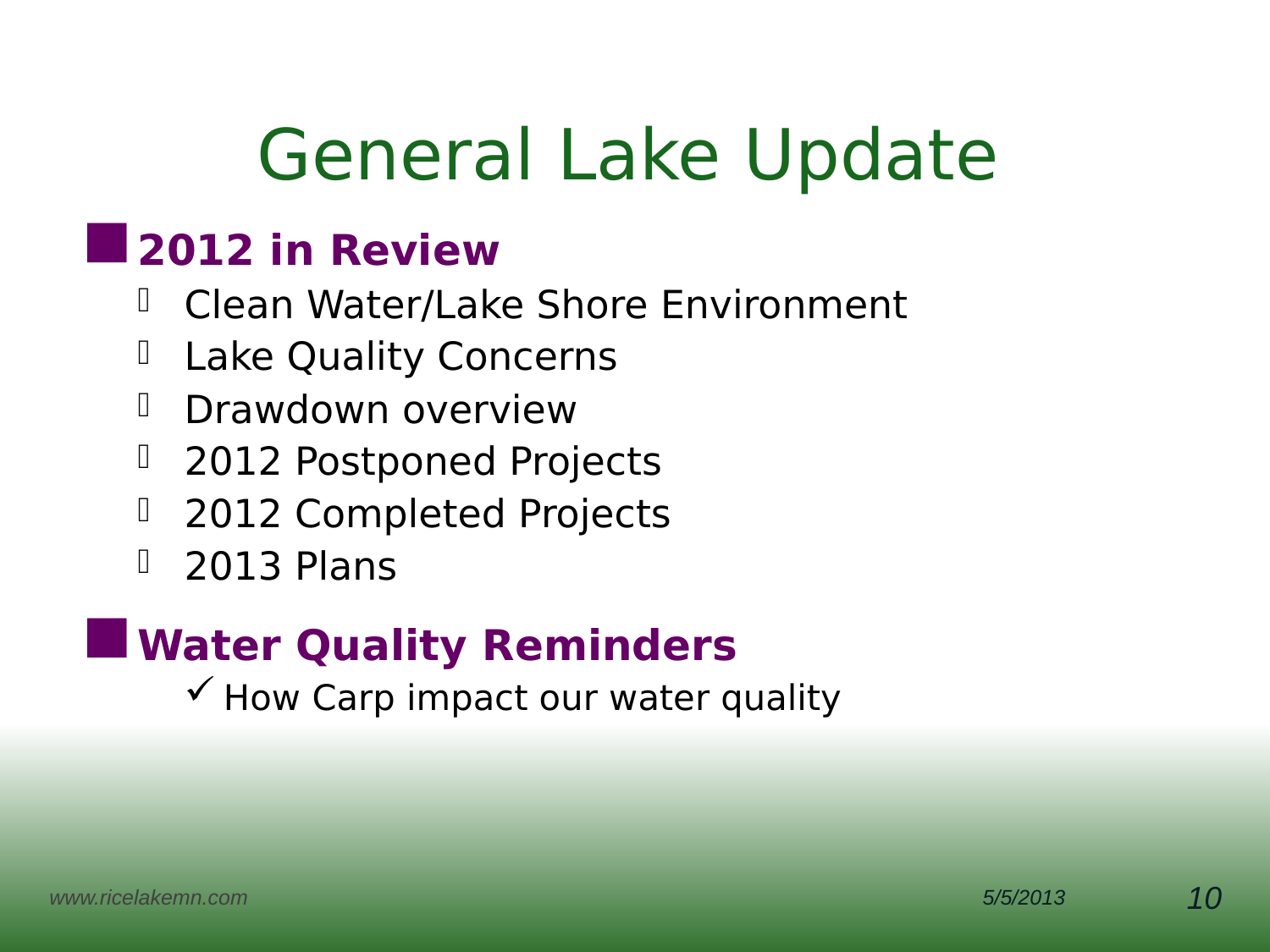

# General Lake Update
2012 in Review
Clean Water/Lake Shore Environment
Lake Quality Concerns
Drawdown overview
2012 Postponed Projects
2012 Completed Projects
2013 Plans
Water Quality Reminders
How Carp impact our water quality
www.ricelakemn.com
5/5/2013
10